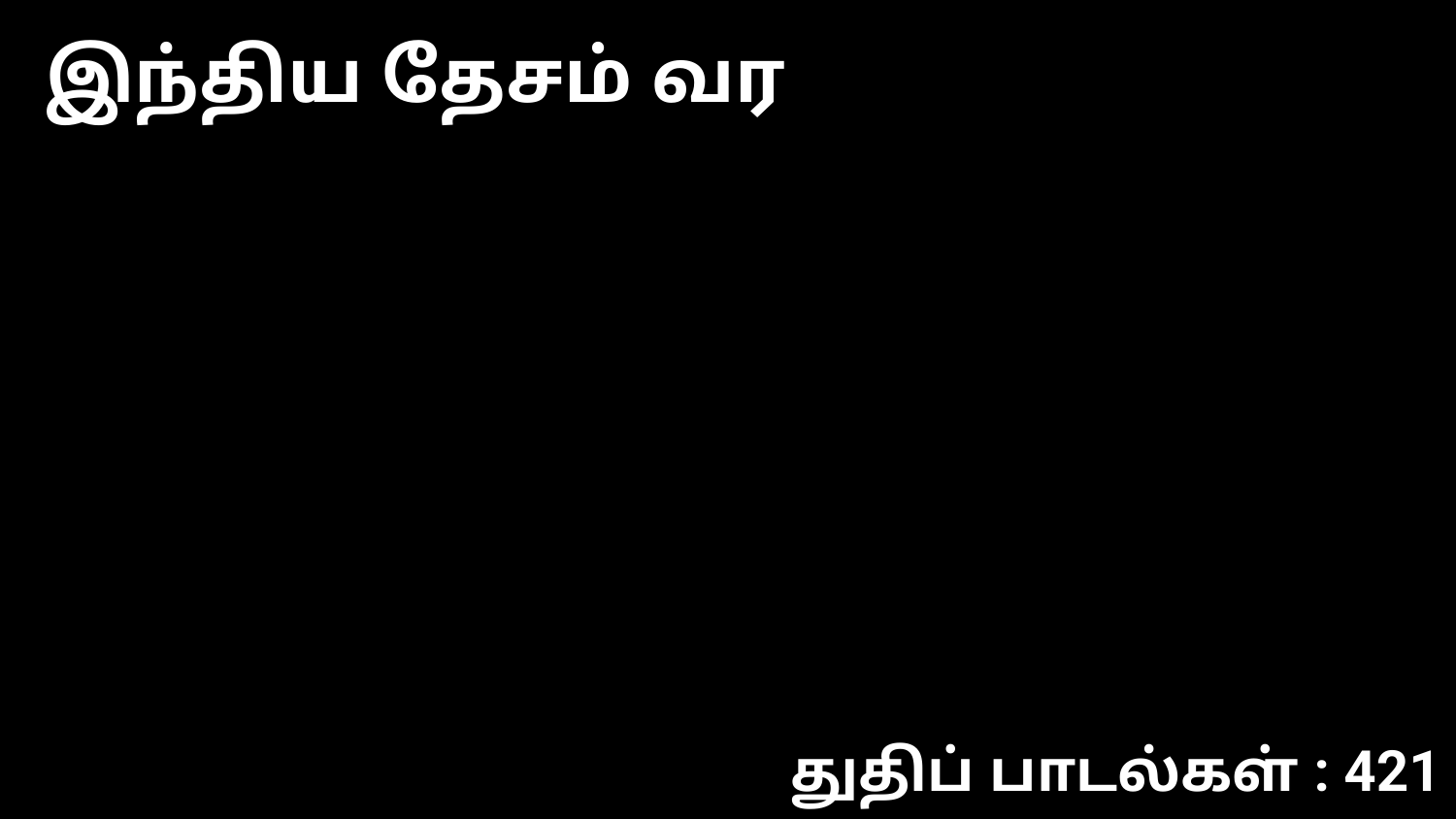

இந்திய தேசம் வர
துதிப் பாடல்கள் : 421